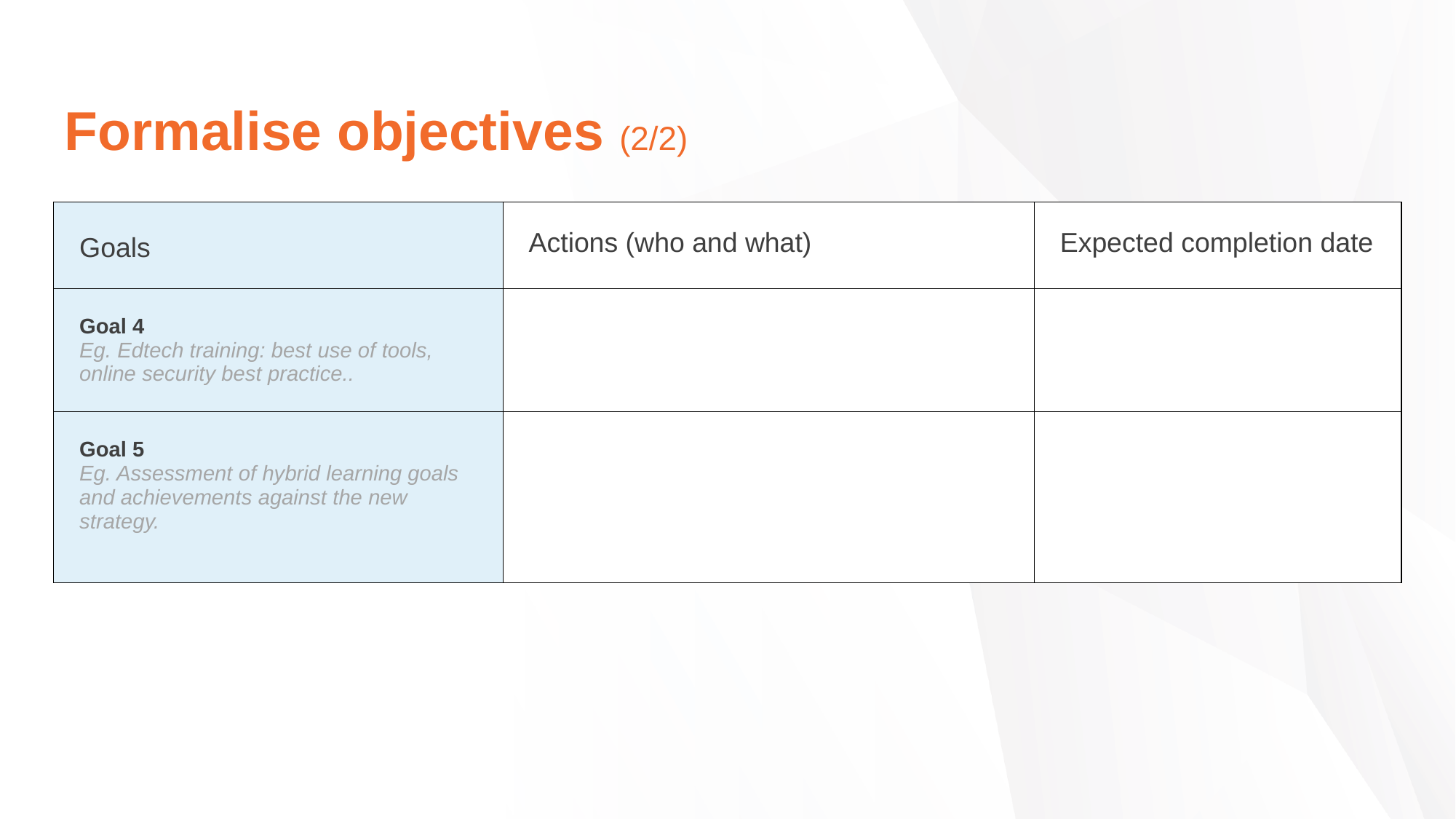

Formalise objectives (2/2)
| Goals | Actions (who and what) | Expected completion date |
| --- | --- | --- |
| Goal 4 Eg. Edtech training: best use of tools, online security best practice.. |  |  |
| Goal 5 Eg. Assessment of hybrid learning goals and achievements against the new strategy. |  |  |